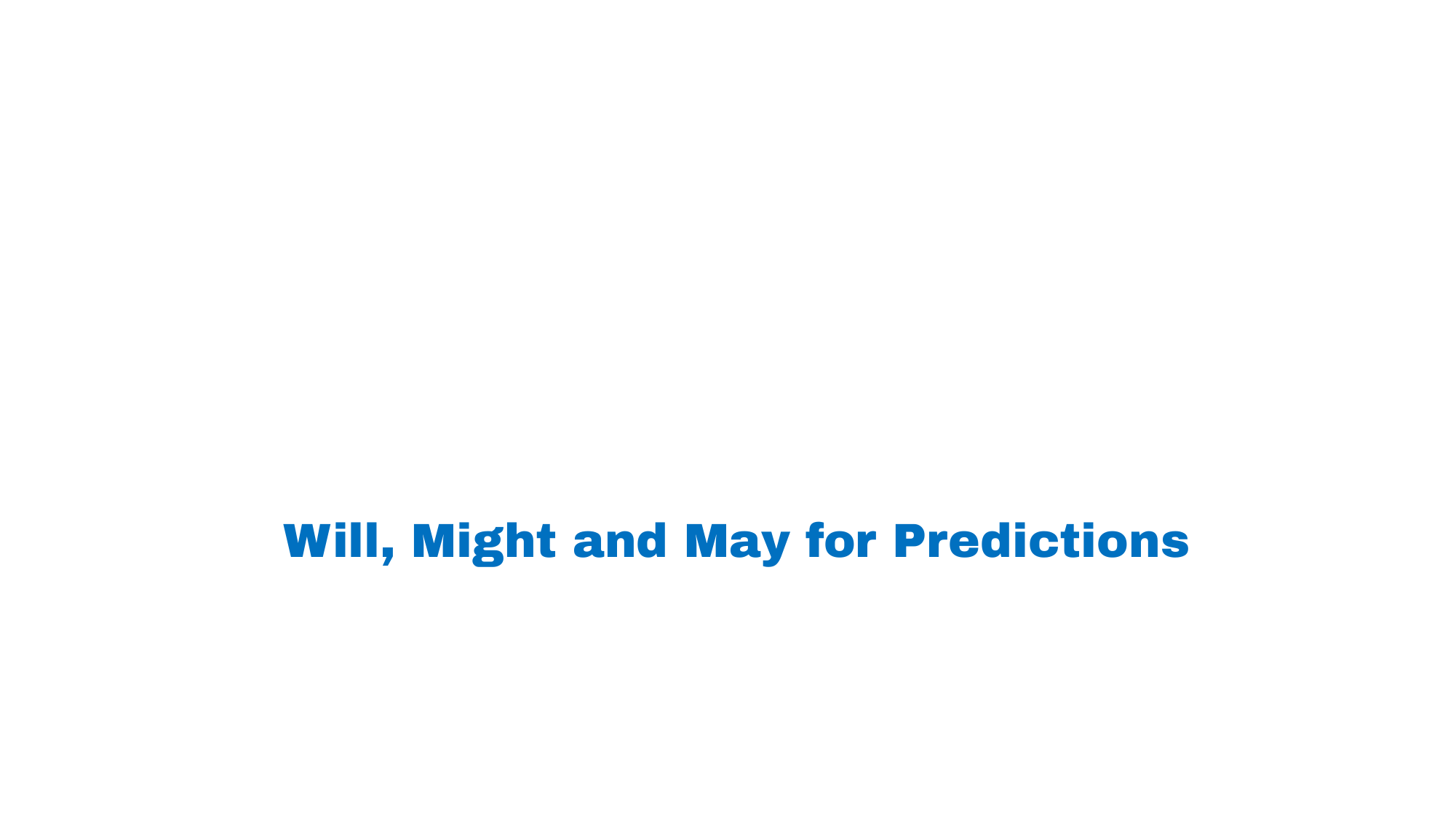

# Will, Might and May for Predictions